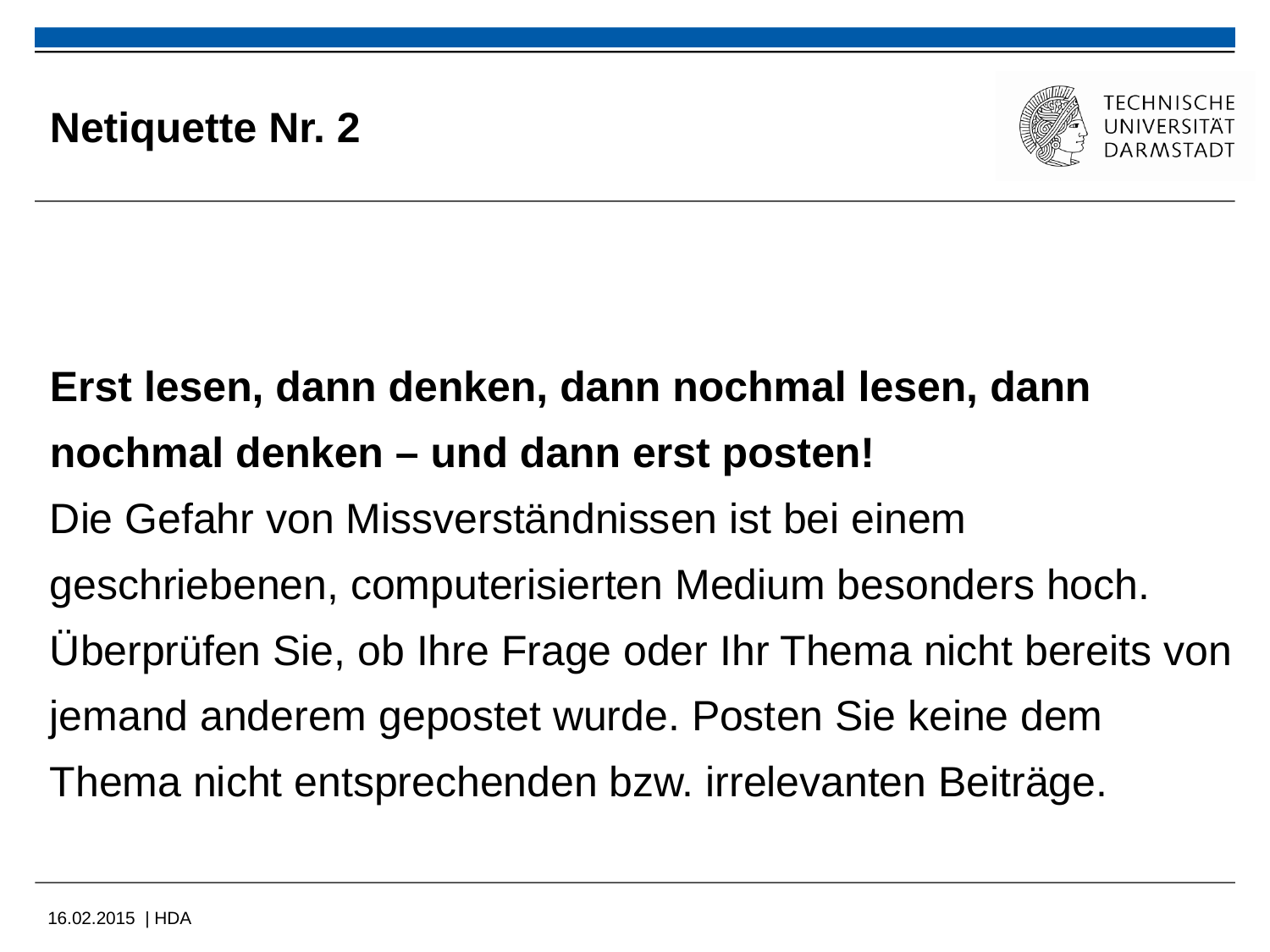

# Netiquette Nr. 2

Erst lesen, dann denken, dann nochmal lesen, dann nochmal denken – und dann erst posten!
Die Gefahr von Missverständnissen ist bei einem geschriebenen, computerisierten Medium besonders hoch. Überprüfen Sie, ob Ihre Frage oder Ihr Thema nicht bereits von jemand anderem gepostet wurde. Posten Sie keine dem Thema nicht entsprechenden bzw. irrelevanten Beiträge.